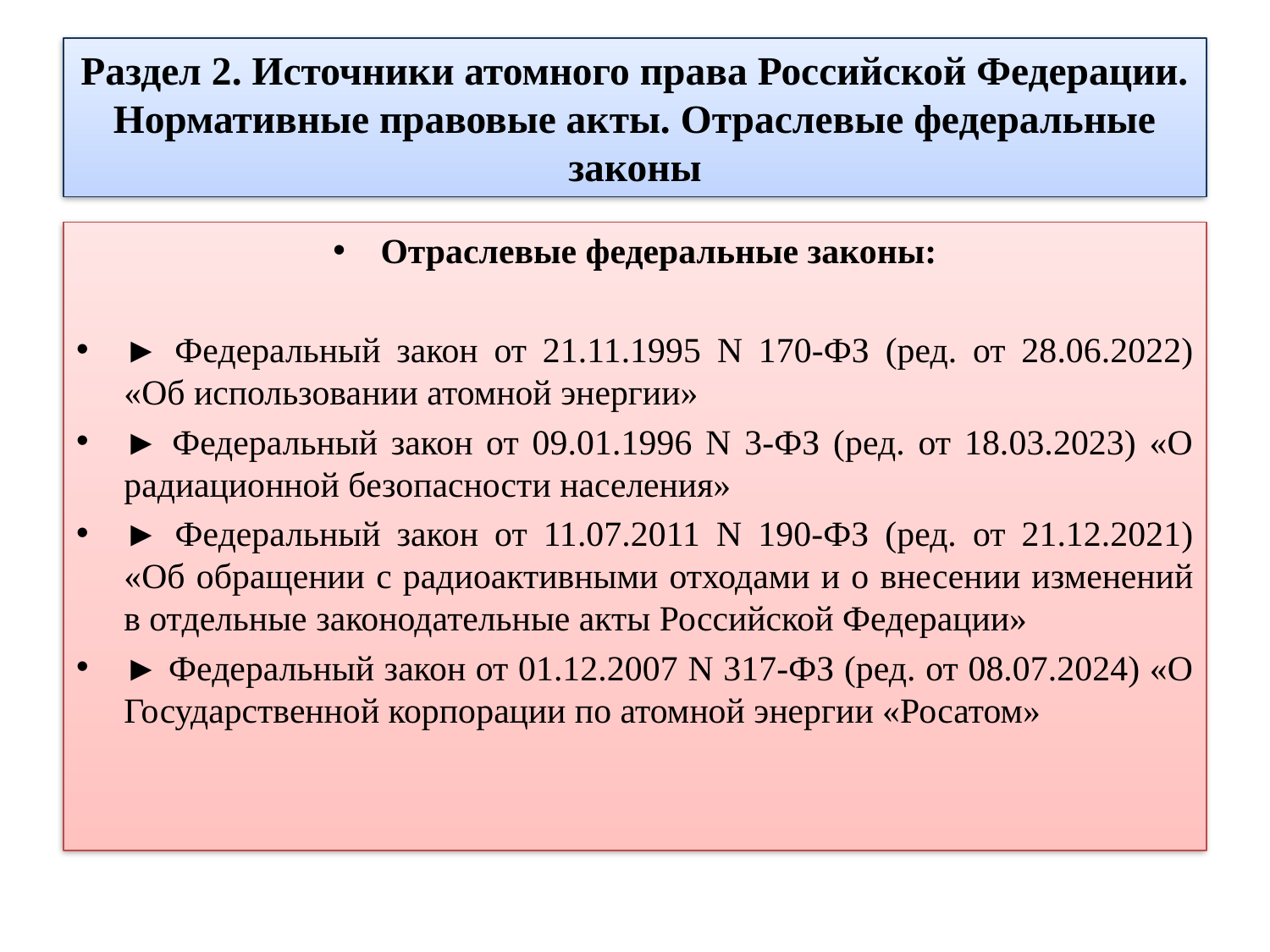

# Раздел 2. Источники атомного права Российской Федерации. Нормативные правовые акты. Отраслевые федеральные законы
Отраслевые федеральные законы:

► Федеральный закон от 21.11.1995 N 170-ФЗ (ред. от 28.06.2022) «Об использовании атомной энергии»
► Федеральный закон от 09.01.1996 N 3-ФЗ (ред. от 18.03.2023) «О радиационной безопасности населения»
► Федеральный закон от 11.07.2011 N 190-ФЗ (ред. от 21.12.2021) «Об обращении с радиоактивными отходами и о внесении изменений в отдельные законодательные акты Российской Федерации»
► Федеральный закон от 01.12.2007 N 317-ФЗ (ред. от 08.07.2024) «О Государственной корпорации по атомной энергии «Росатом»